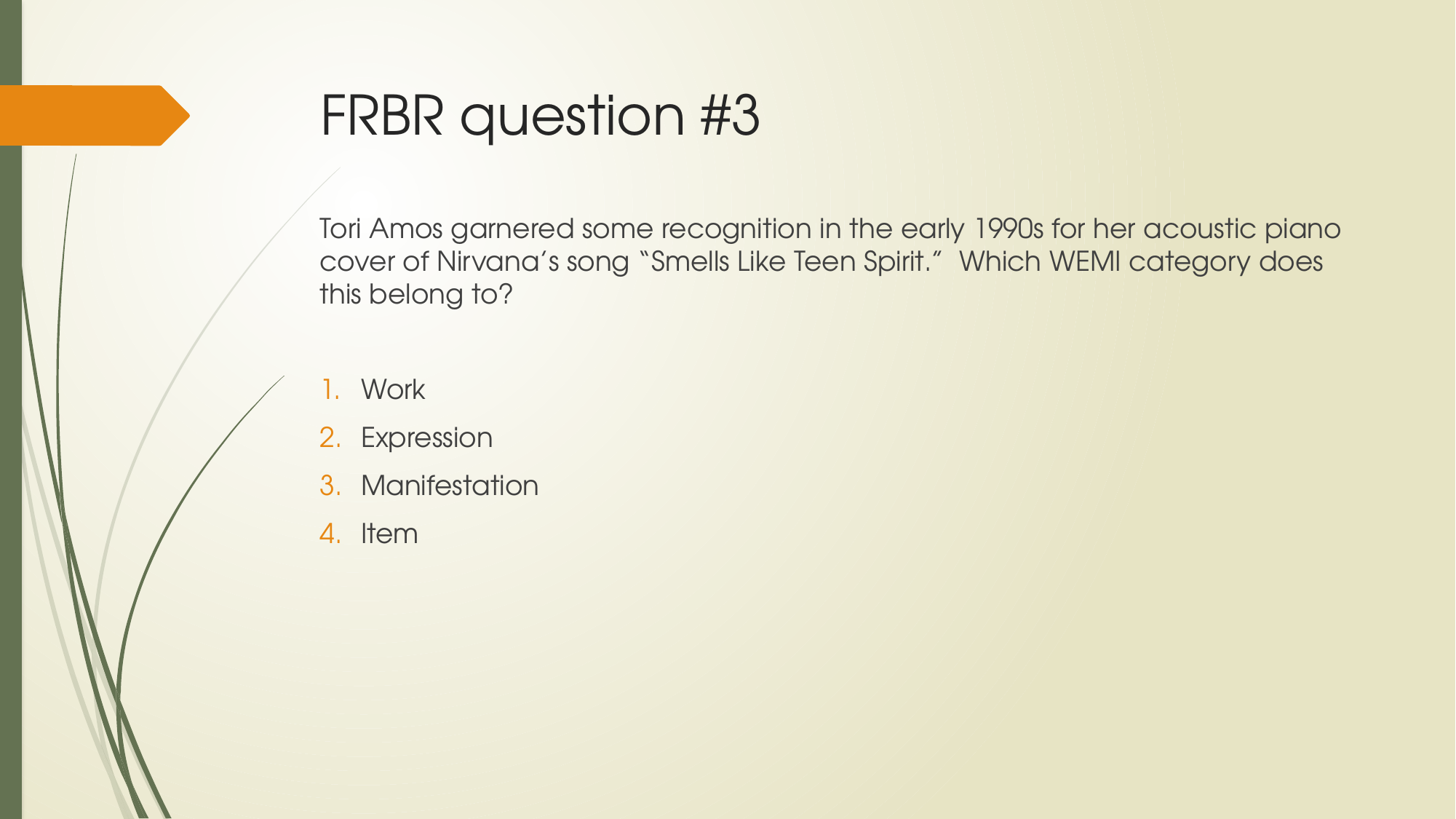

# FRBR question #3
Tori Amos garnered some recognition in the early 1990s for her acoustic piano cover of Nirvana’s song “Smells Like Teen Spirit.”  Which WEMI category does this belong to?

Work
Expression
Manifestation
Item